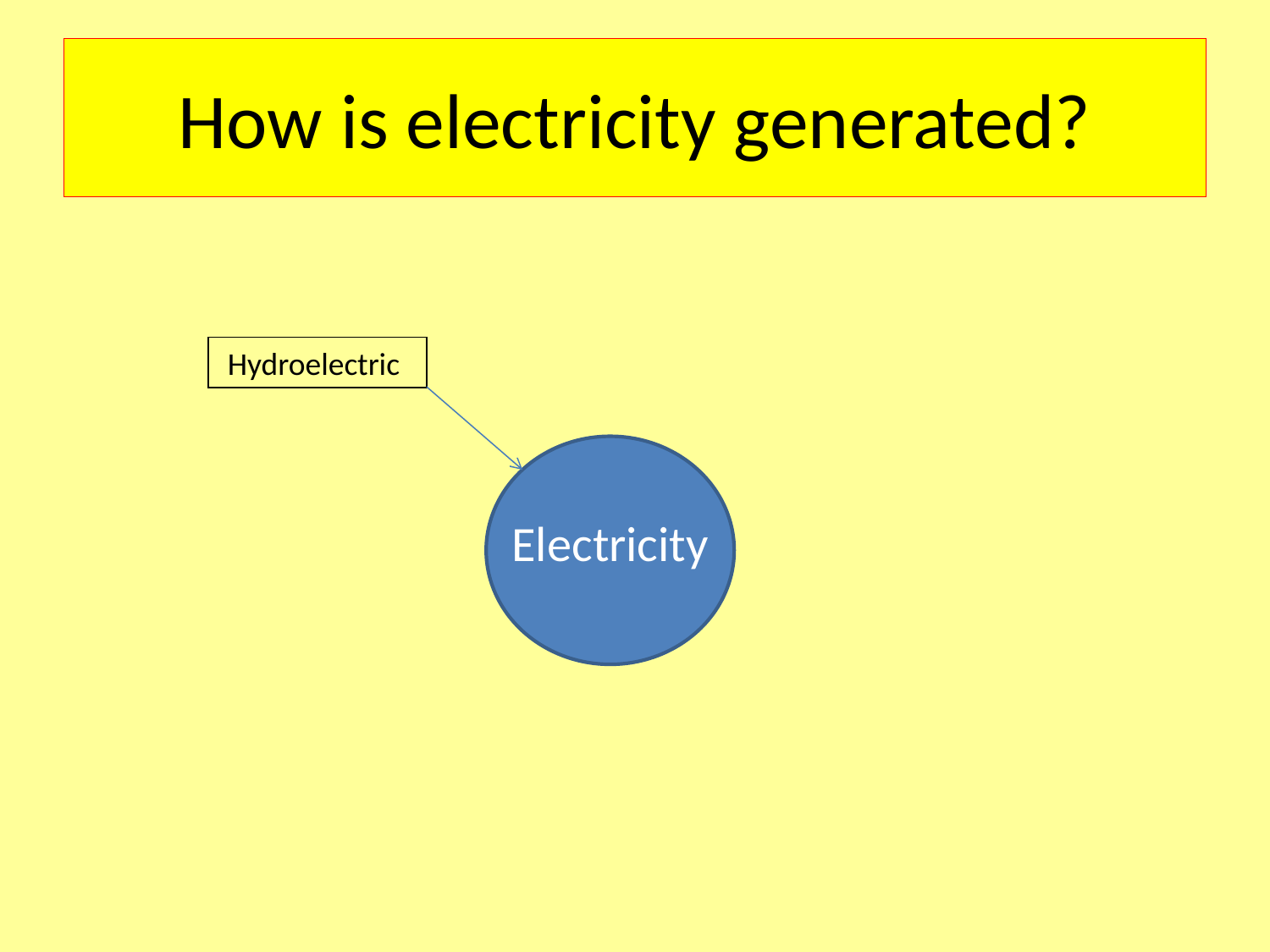

# How is electricity generated?
Hydroelectric

Electricity